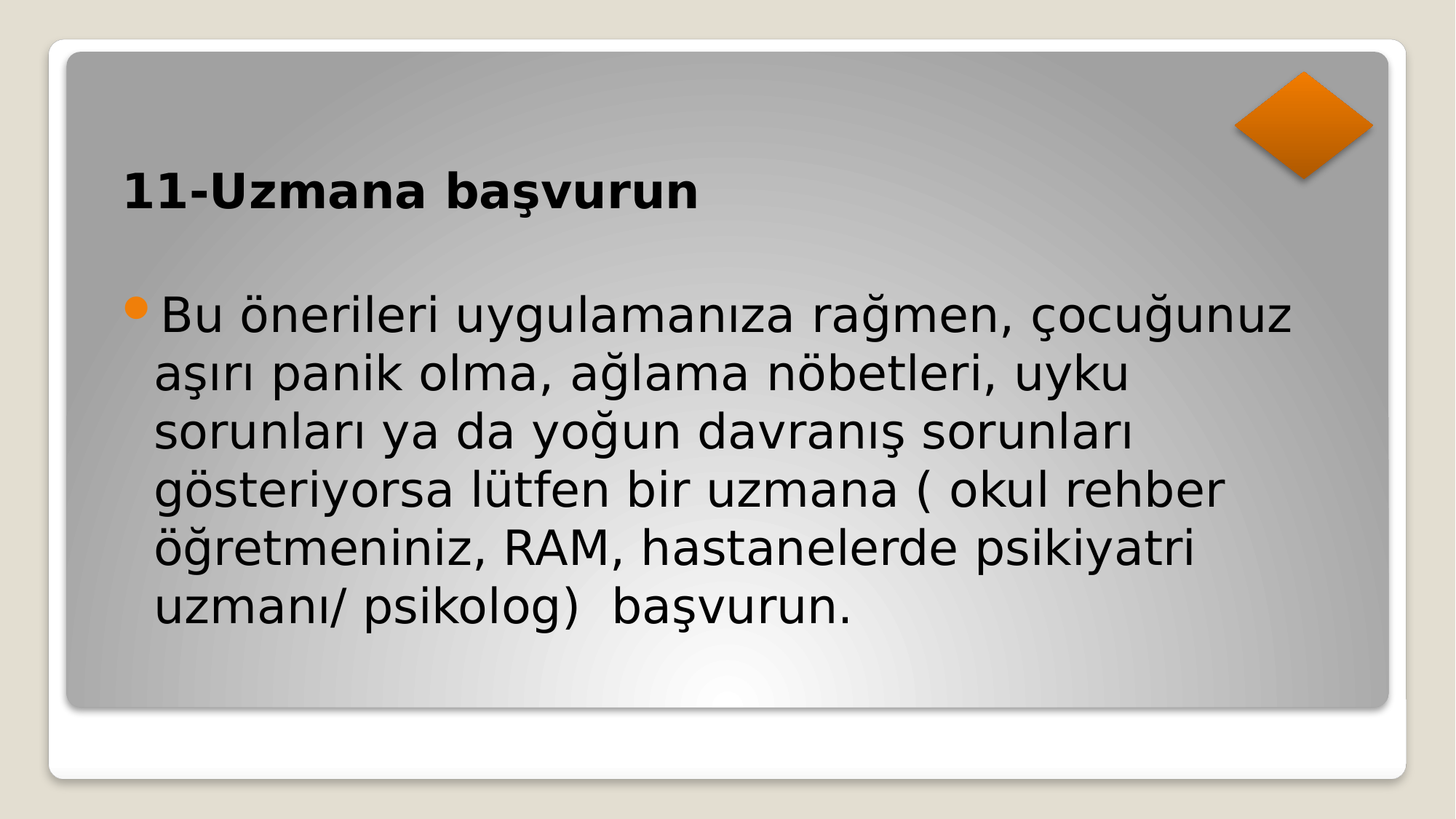

11-Uzmana başvurun

Bu önerileri uygulamanıza rağmen, çocuğunuz aşırı panik olma, ağlama nöbetleri, uyku sorunları ya da yoğun davranış sorunları gösteriyorsa lütfen bir uzmana ( okul rehber öğretmeniniz, RAM, hastanelerde psikiyatri uzmanı/ psikolog)  başvurun.